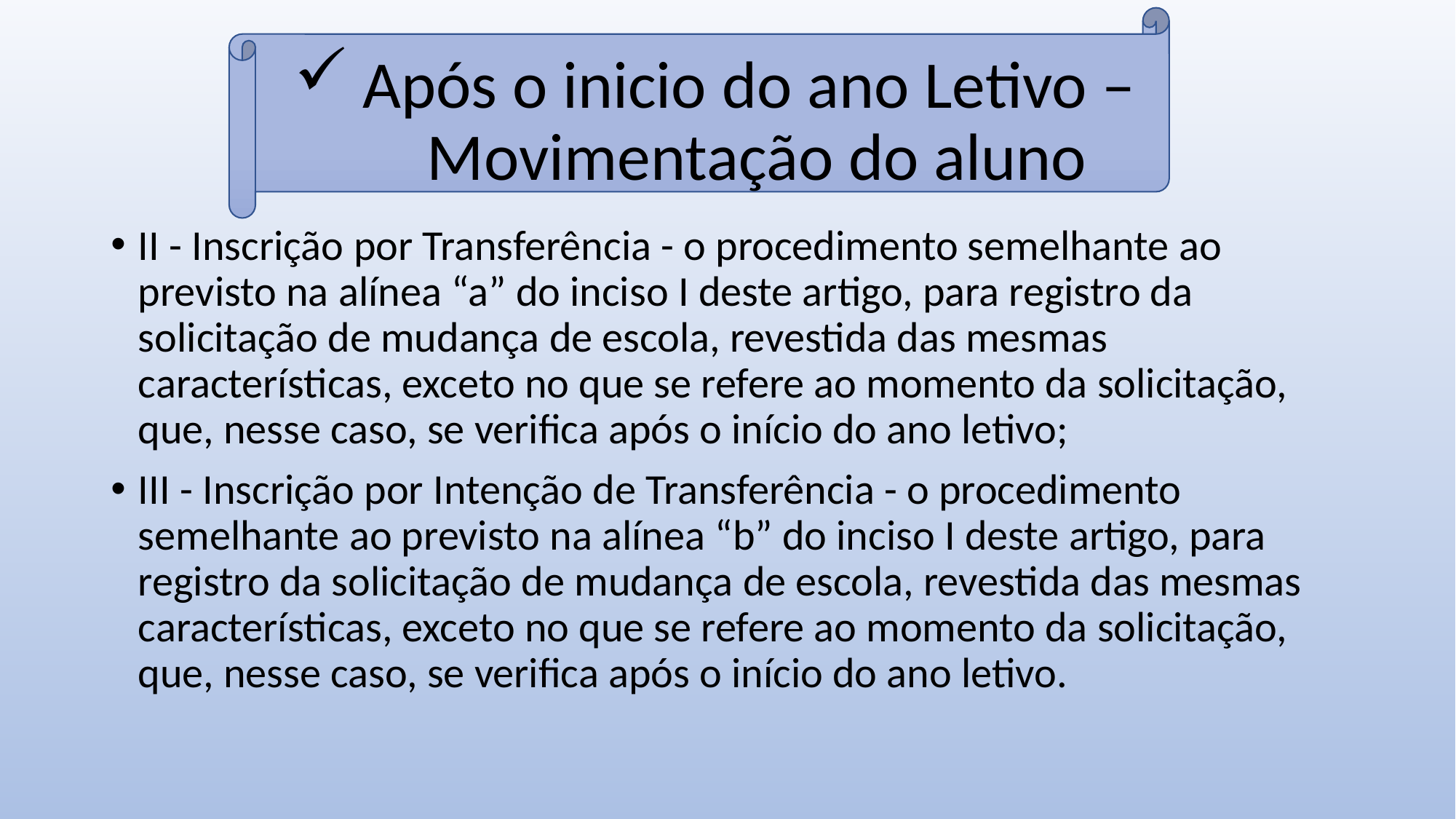

# Após o inicio do ano Letivo – Movimentação do aluno
II - Inscrição por Transferência - o procedimento semelhante ao previsto na alínea “a” do inciso I deste artigo, para registro da solicitação de mudança de escola, revestida das mesmas características, exceto no que se refere ao momento da solicitação, que, nesse caso, se verifica após o início do ano letivo;
III - Inscrição por Intenção de Transferência - o procedimento semelhante ao previsto na alínea “b” do inciso I deste artigo, para registro da solicitação de mudança de escola, revestida das mesmas características, exceto no que se refere ao momento da solicitação, que, nesse caso, se verifica após o início do ano letivo.